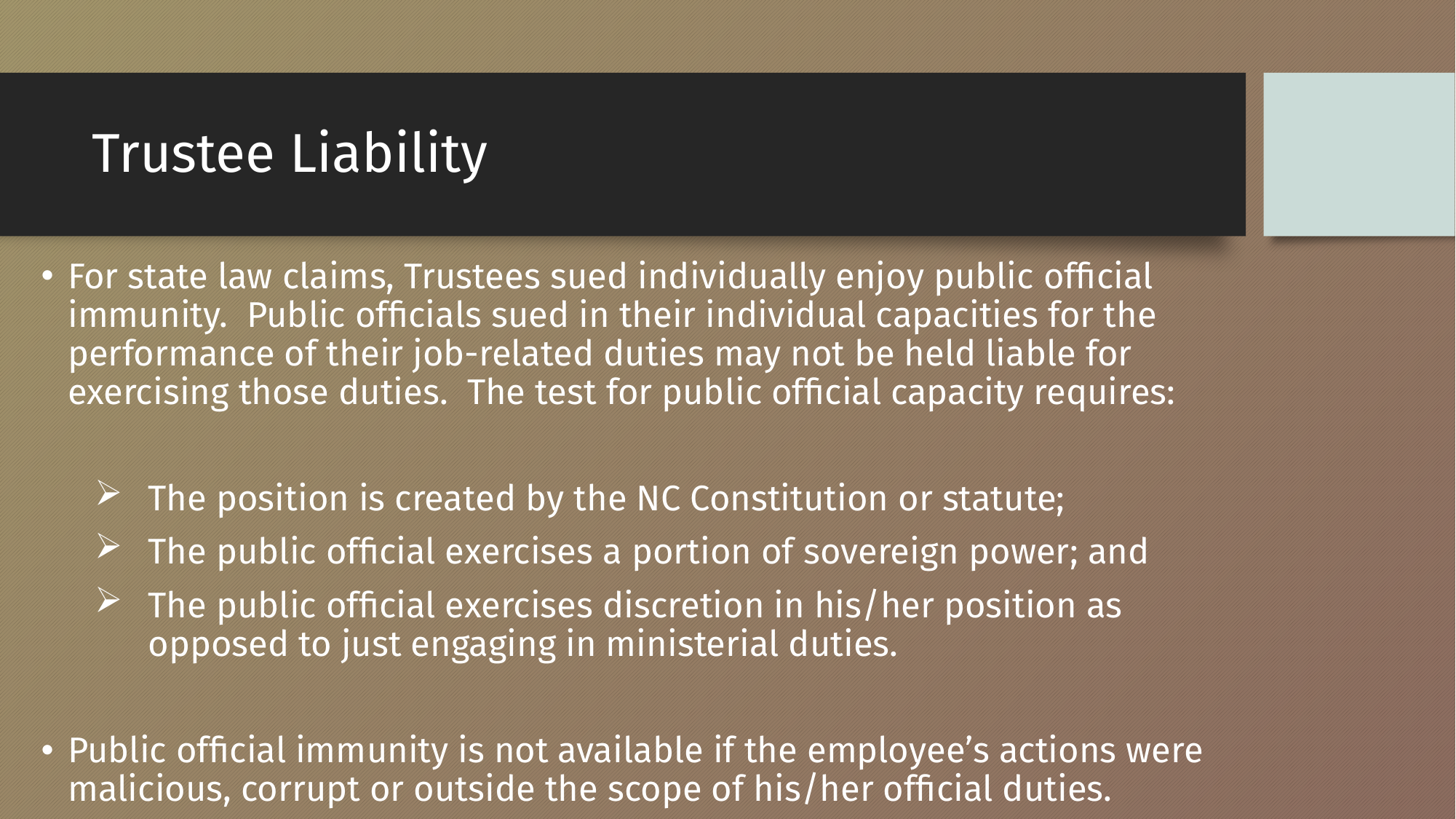

# Trustee Liability
For state law claims, Trustees sued individually enjoy public official immunity.  Public officials sued in their individual capacities for the performance of their job-related duties may not be held liable for exercising those duties.  The test for public official capacity requires:

The position is created by the NC Constitution or statute;
The public official exercises a portion of sovereign power; and
The public official exercises discretion in his/her position as opposed to just engaging in ministerial duties.

Public official immunity is not available if the employee’s actions were malicious, corrupt or outside the scope of his/her official duties.